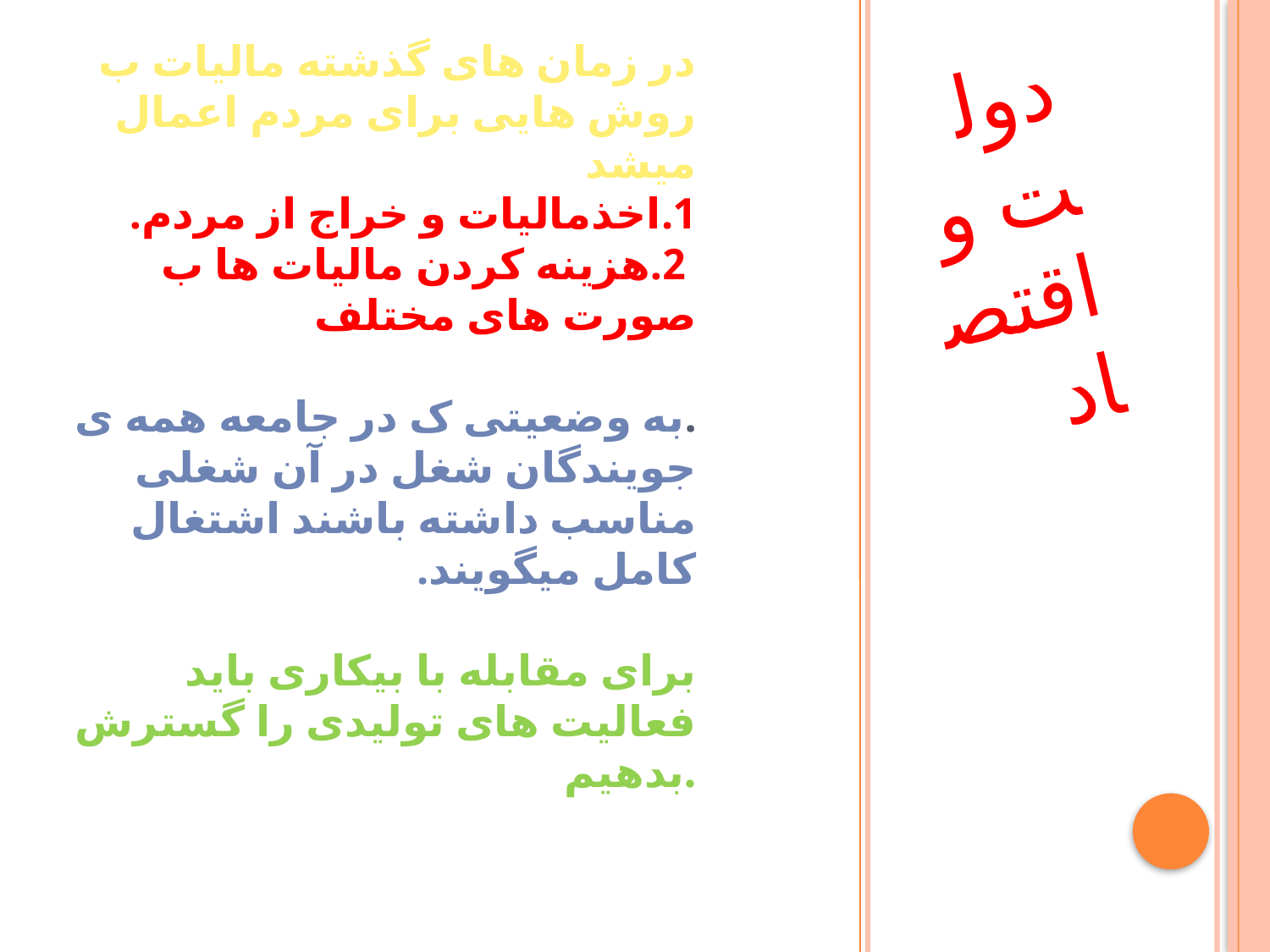

دولت و اقتصاد
# در زمان های گذشته مالیات ب روش هایی برای مردم اعمال میشد 1.اخذمالیات و خراج از مردم. 2.هزینه کردن مالیات ها ب صورت های مختلف .به وضعیتی ک در جامعه همه ی جویندگان شغل در آن شغلی مناسب داشته باشند اشتغال کامل میگویند. برای مقابله با بیکاری باید فعالیت های تولیدی را گسترش بدهیم.